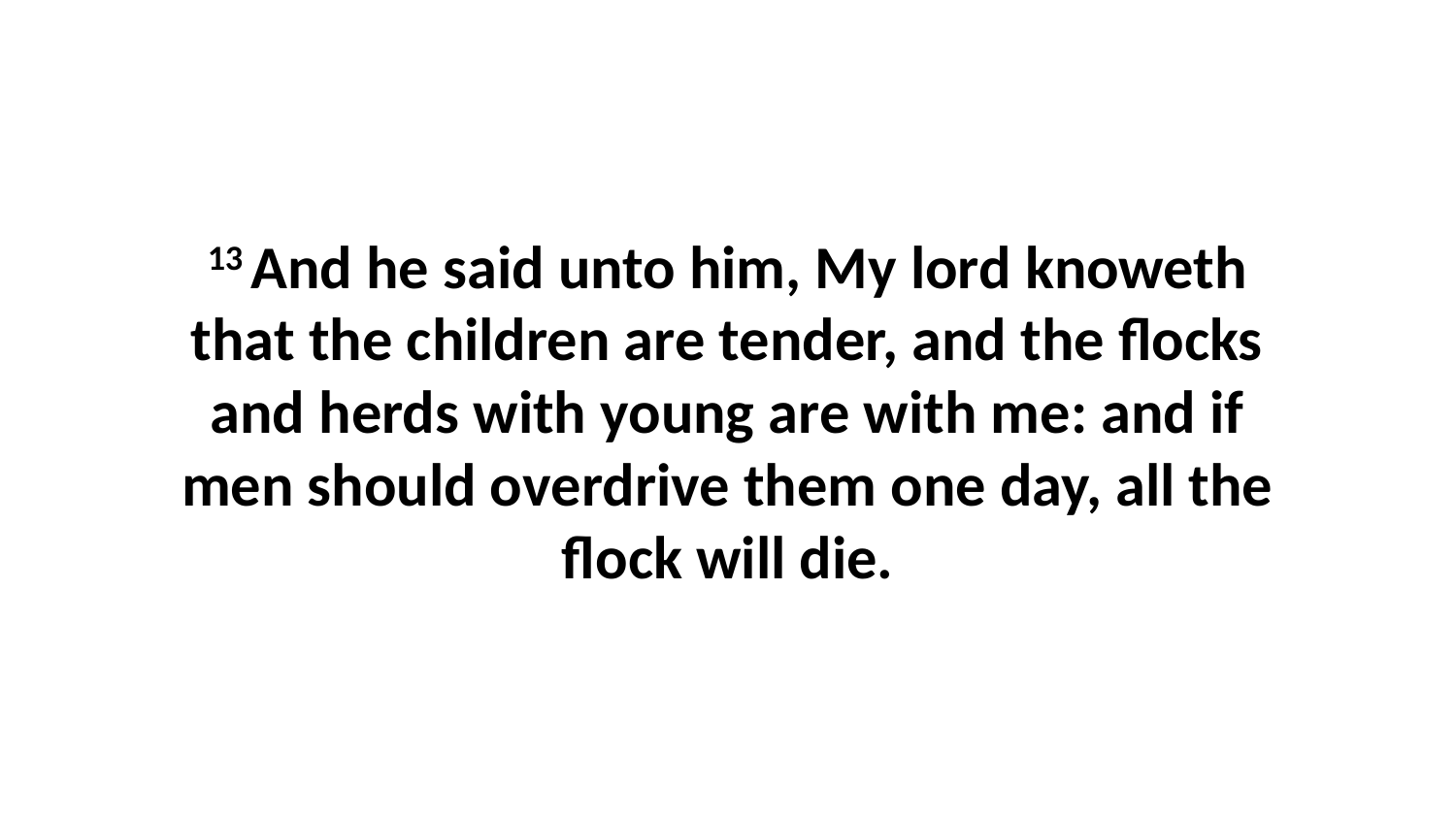

13 And he said unto him, My lord knoweth that the children are tender, and the flocks and herds with young are with me: and if men should overdrive them one day, all the flock will die.